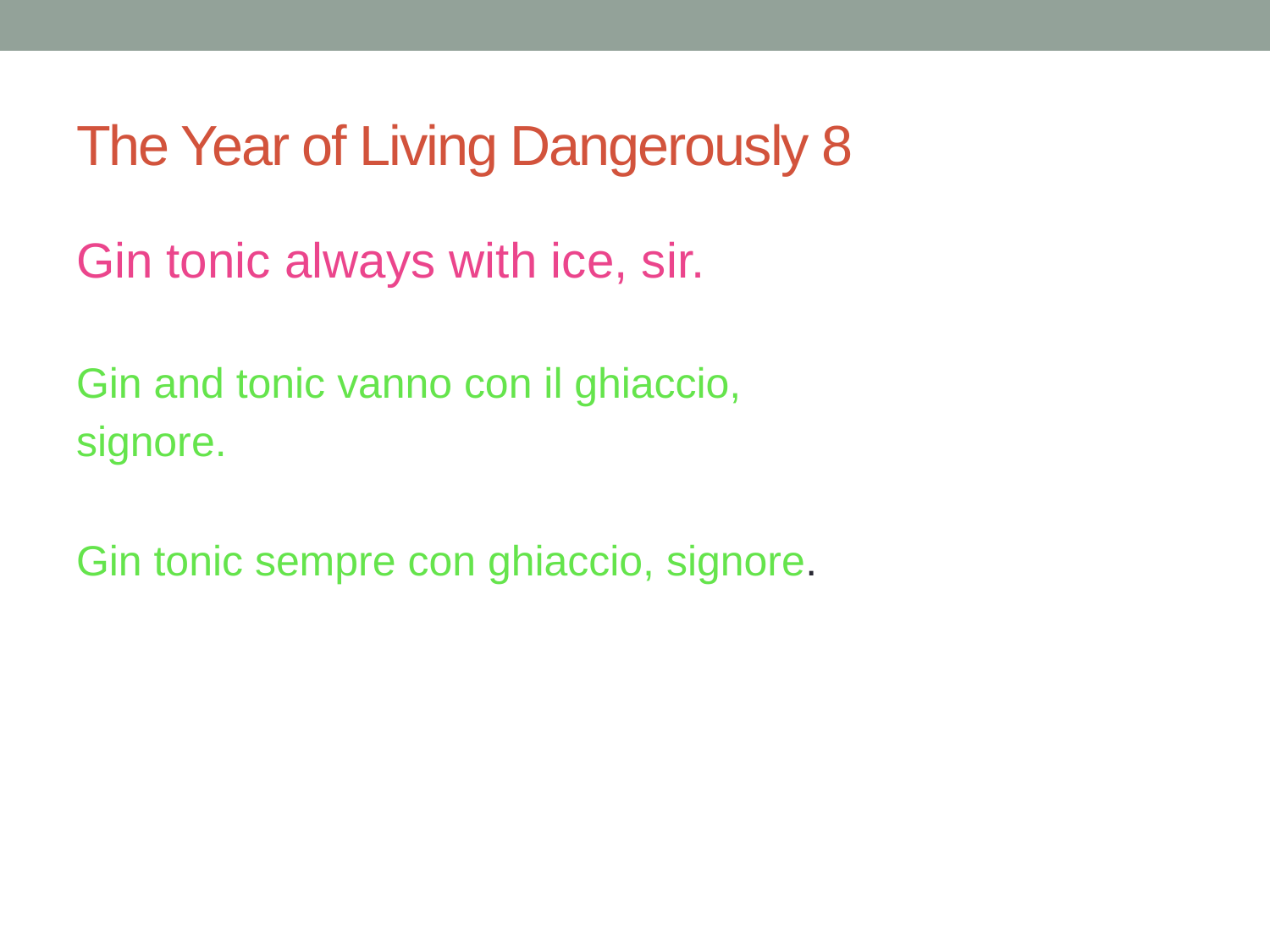

# The Year of Living Dangerously 8
Gin tonic always with ice, sir.

Gin and tonic vanno con il ghiaccio,
signore.

Gin tonic sempre con ghiaccio, signore.